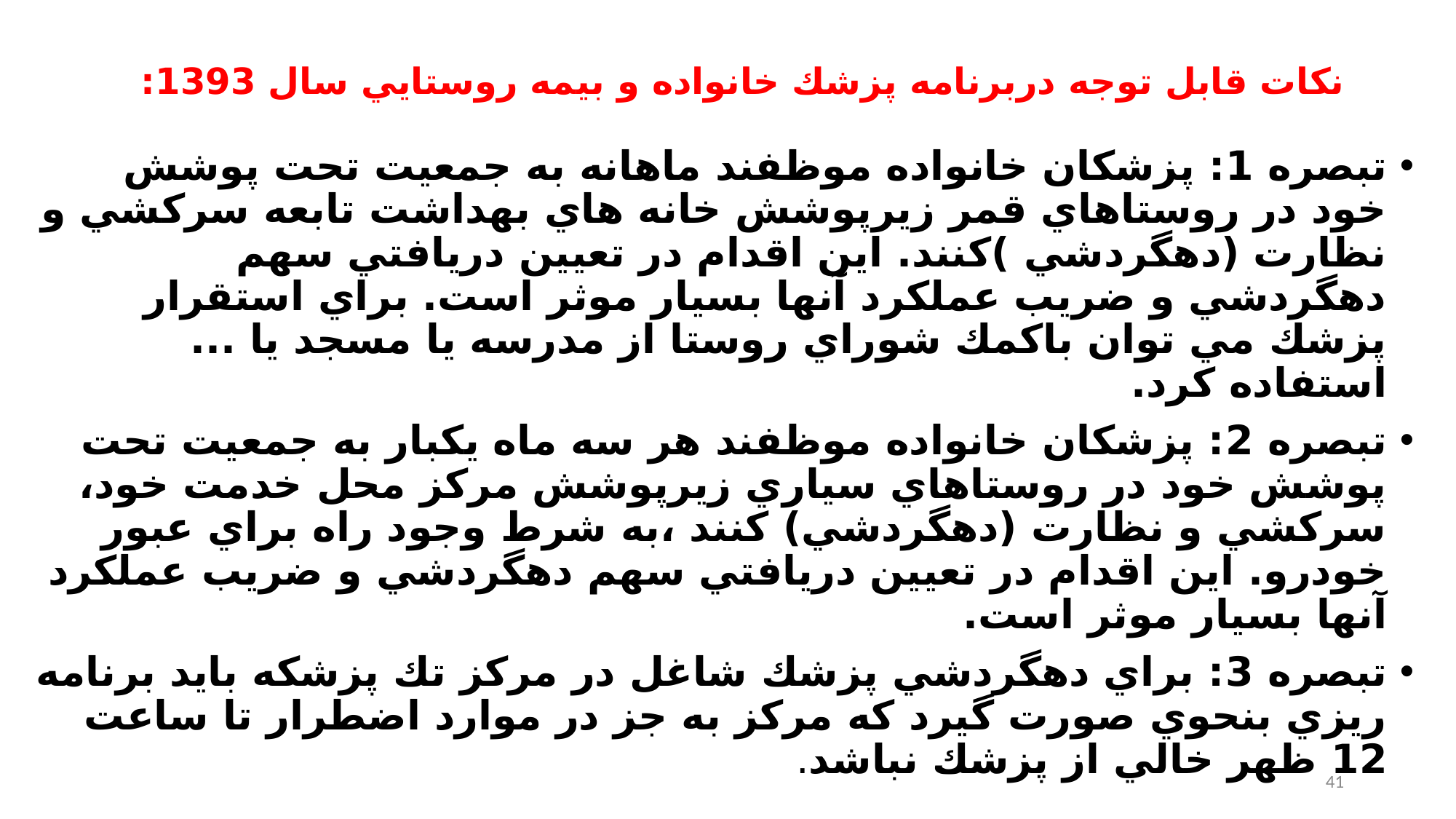

# نكات قابل توجه دربرنامه پزشك خانواده و بيمه روستايي سال 1393:
تبصره 1: پزشكان خانواده موظفند ماهانه به جمعيت تحت پوشش خود در روستاهاي قمر زيرپوشش خانه هاي بهداشت تابعه سركشي و نظارت (دهگردشي )كنند. اين اقدام در تعيين دريافتي سهم دهگردشي و ضريب عملكرد آنها بسيار موثر است. براي استقرار پزشك مي توان باكمك شوراي روستا از مدرسه يا مسجد يا ... استفاده كرد.
تبصره 2: پزشكان خانواده موظفند هر سه ماه يكبار به جمعيت تحت پوشش خود در روستاهاي سياري زيرپوشش مركز محل خدمت خود، سركشي و نظارت (دهگردشي) كنند ،به شرط وجود راه براي عبور خودرو. اين اقدام در تعيين دريافتي سهم دهگردشي و ضريب عملكرد آنها بسيار موثر است.
تبصره 3: براي دهگردشي پزشك شاغل در مركز تك پزشكه بايد برنامه ريزي بنحوي صورت گيرد كه مركز به جز در موارد اضطرار تا ساعت 12 ظهر خالي از پزشك نباشد.

41